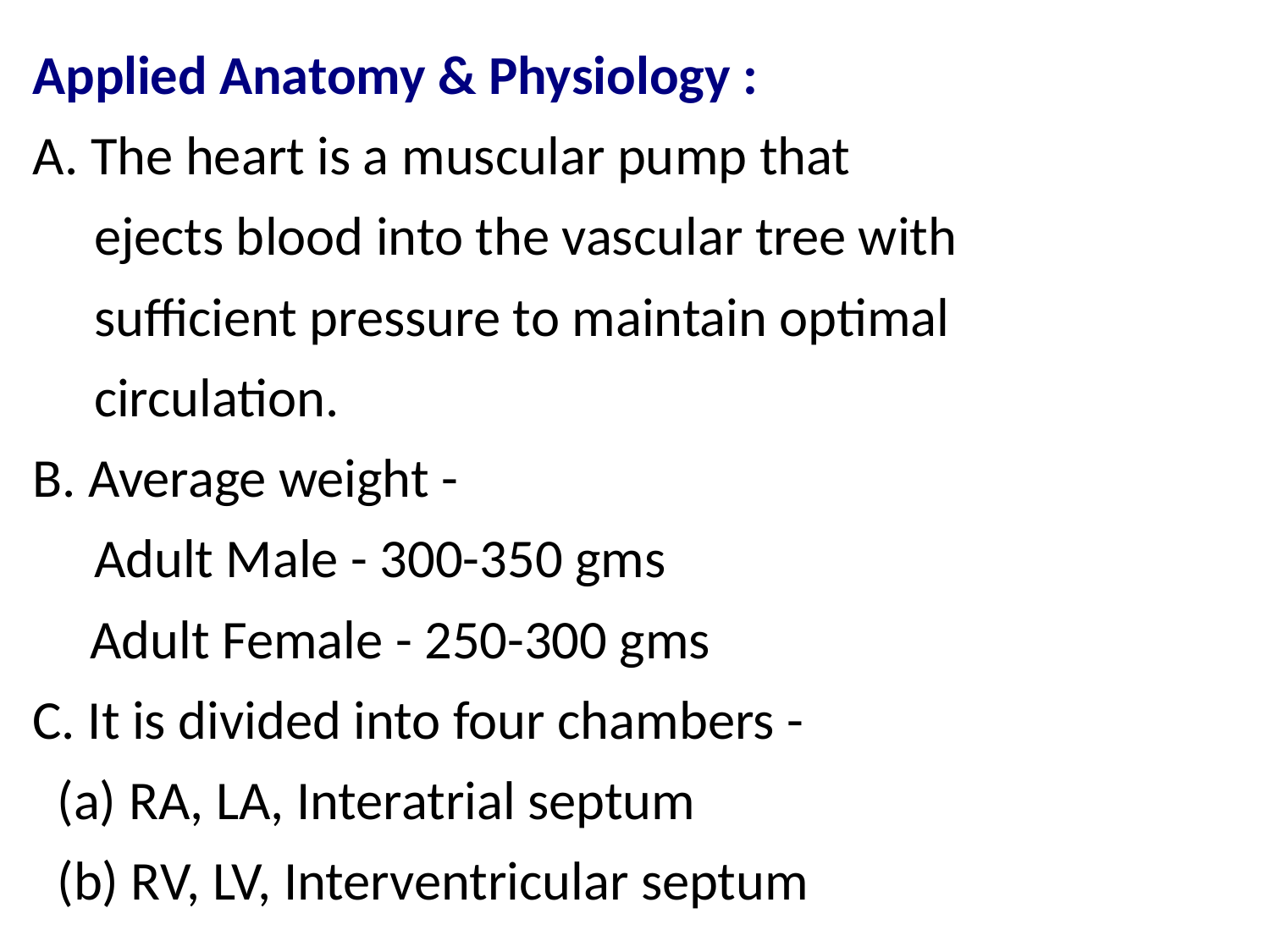

Applied Anatomy & Physiology :
A. The heart is a muscular pump that
     ejects blood into the vascular tree with
     sufficient pressure to maintain optimal
     circulation.
B. Average weight -
     Adult Male - 300-350 gms
       Adult Female - 250-300 gms
C. It is divided into four chambers -
  (a) RA, LA, Interatrial septum
  (b) RV, LV, Interventricular septum